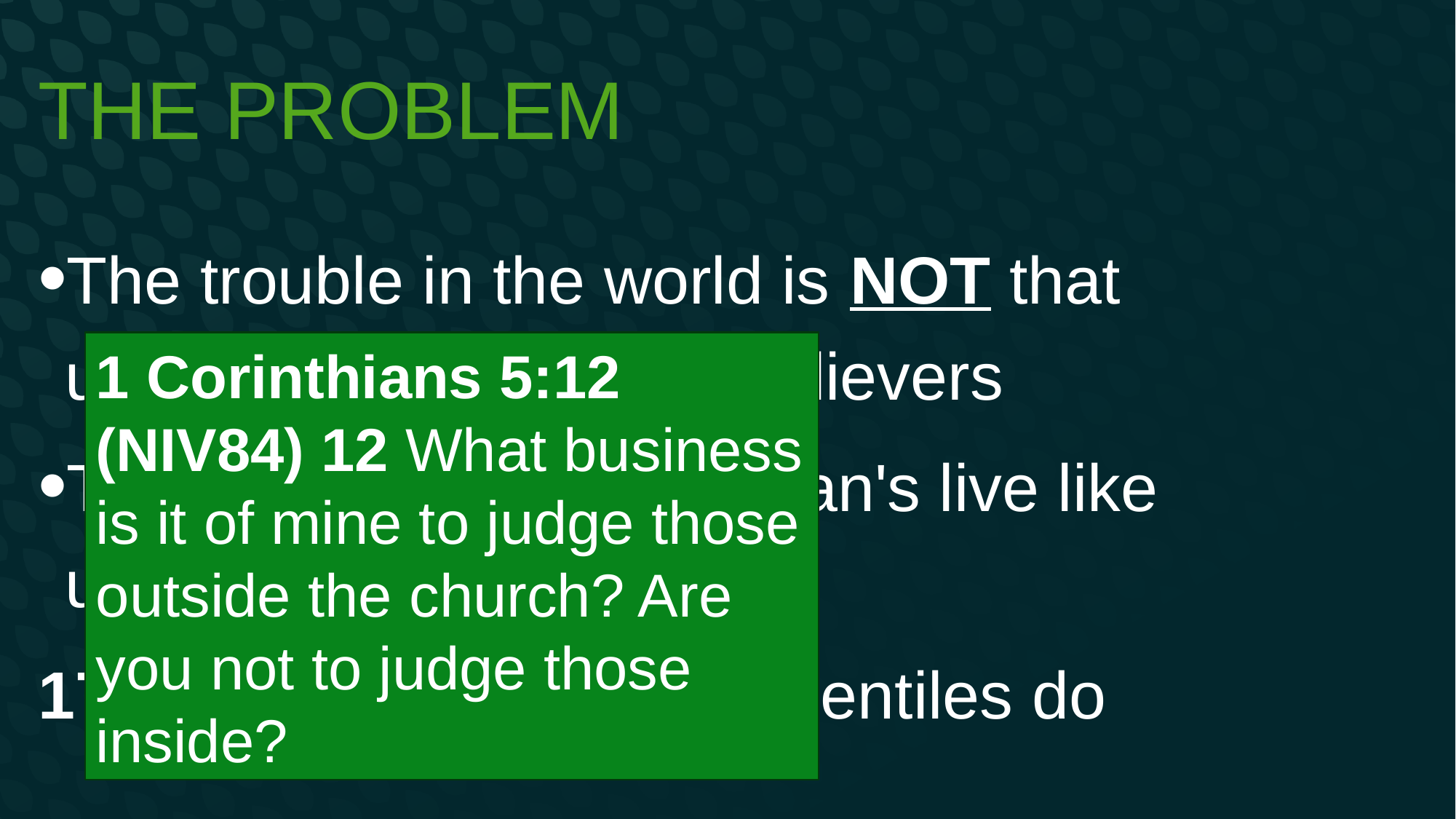

# The problem
The trouble in the world is NOT that unbelievers live like unbelievers
The trouble IS that Chistian's live like unbelievers!
17 Live no longer as the Gentiles do

1 Corinthians 5:12 (NIV84) 12 What business is it of mine to judge those outside the church? Are you not to judge those inside?